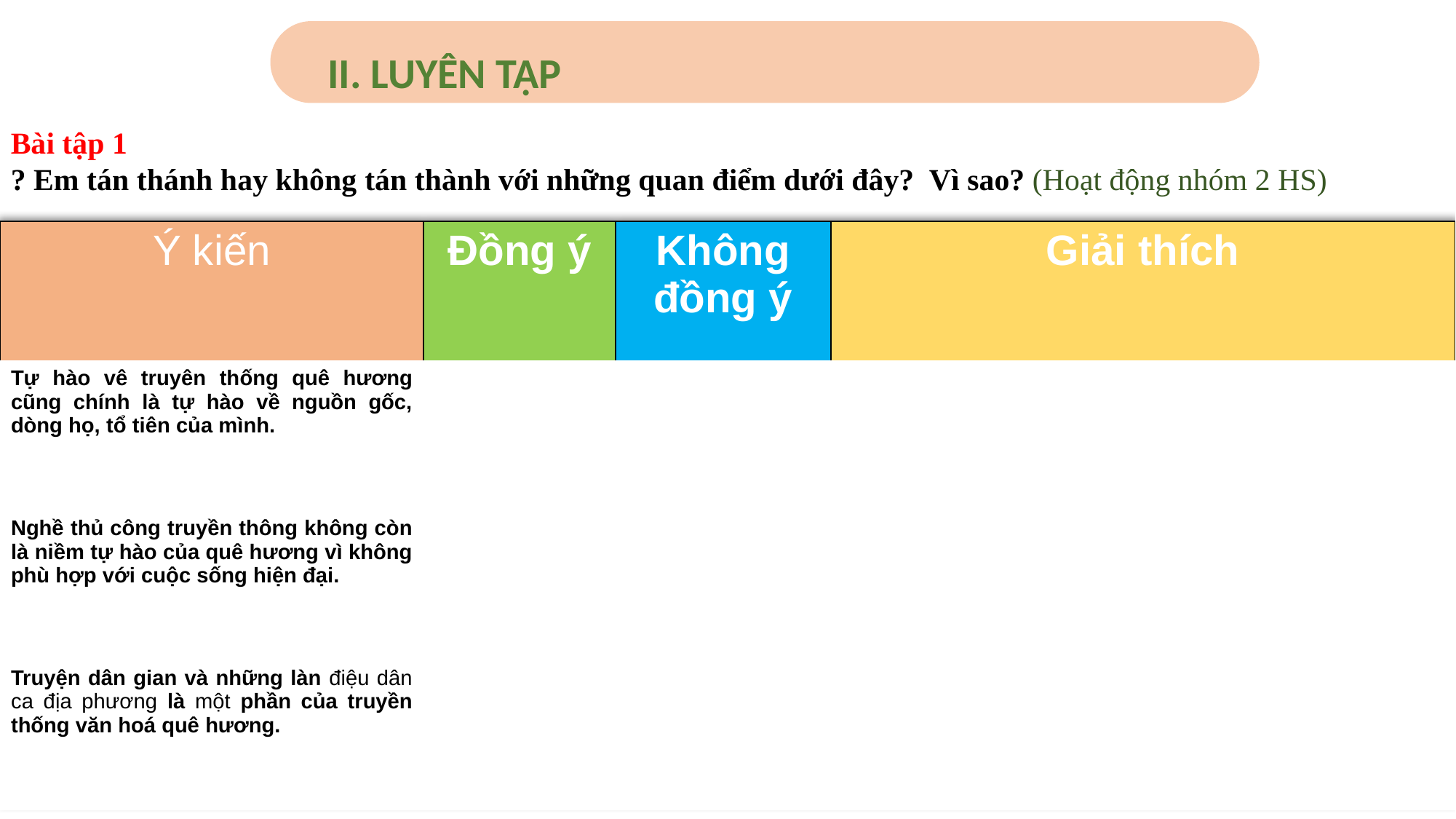

II. LUYÊN TẬP
Bài tập 1
? Em tán thánh hay không tán thành với những quan điểm dưới đây?  Vì sao? (Hoạt động nhóm 2 HS)

| Ý kiến | Đồng ý | Không đồng ý | Giải thích |
| --- | --- | --- | --- |
| Tự hào vê truyên thống quê hương cũng chính là tự hào về nguồn gốc, dòng họ, tổ tiên của mình. |  |  |  |
| Nghề thủ công truyền thông không còn là niềm tự hào của quê hương vì không phù hợp với cuộc sống hiện đại. |  |  |  |
| Truyện dân gian và những làn điệu dân ca địa phương là một phần của truyền thống văn hoá quê hương. |  |  |  |